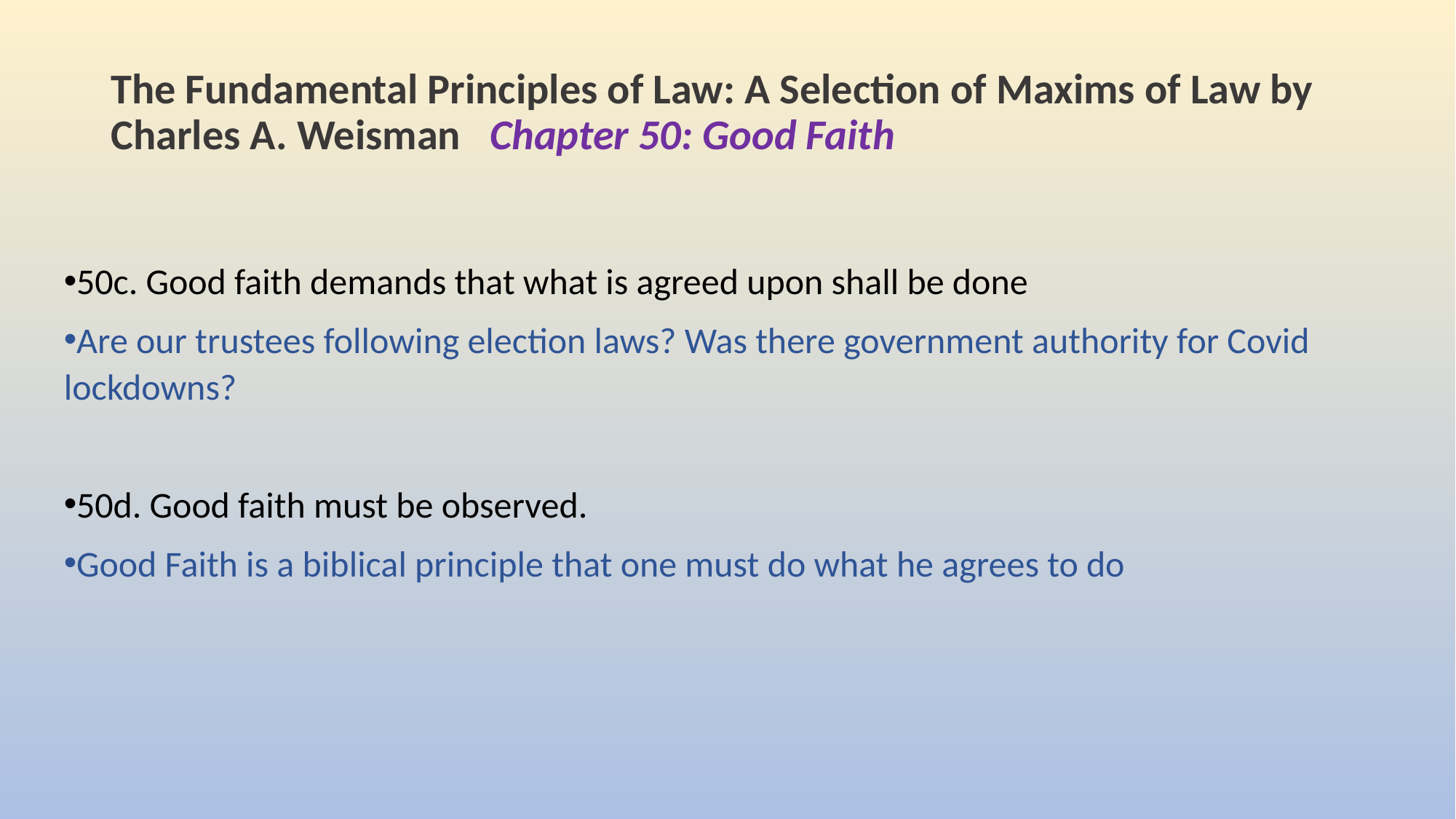

# The Fundamental Principles of Law: A Selection of Maxims of Law by Charles A. Weisman   Chapter 50: Good Faith
50c. Good faith demands that what is agreed upon shall be done
Are our trustees following election laws? Was there government authority for Covid lockdowns?

50d. Good faith must be observed.
Good Faith is a biblical principle that one must do what he agrees to do